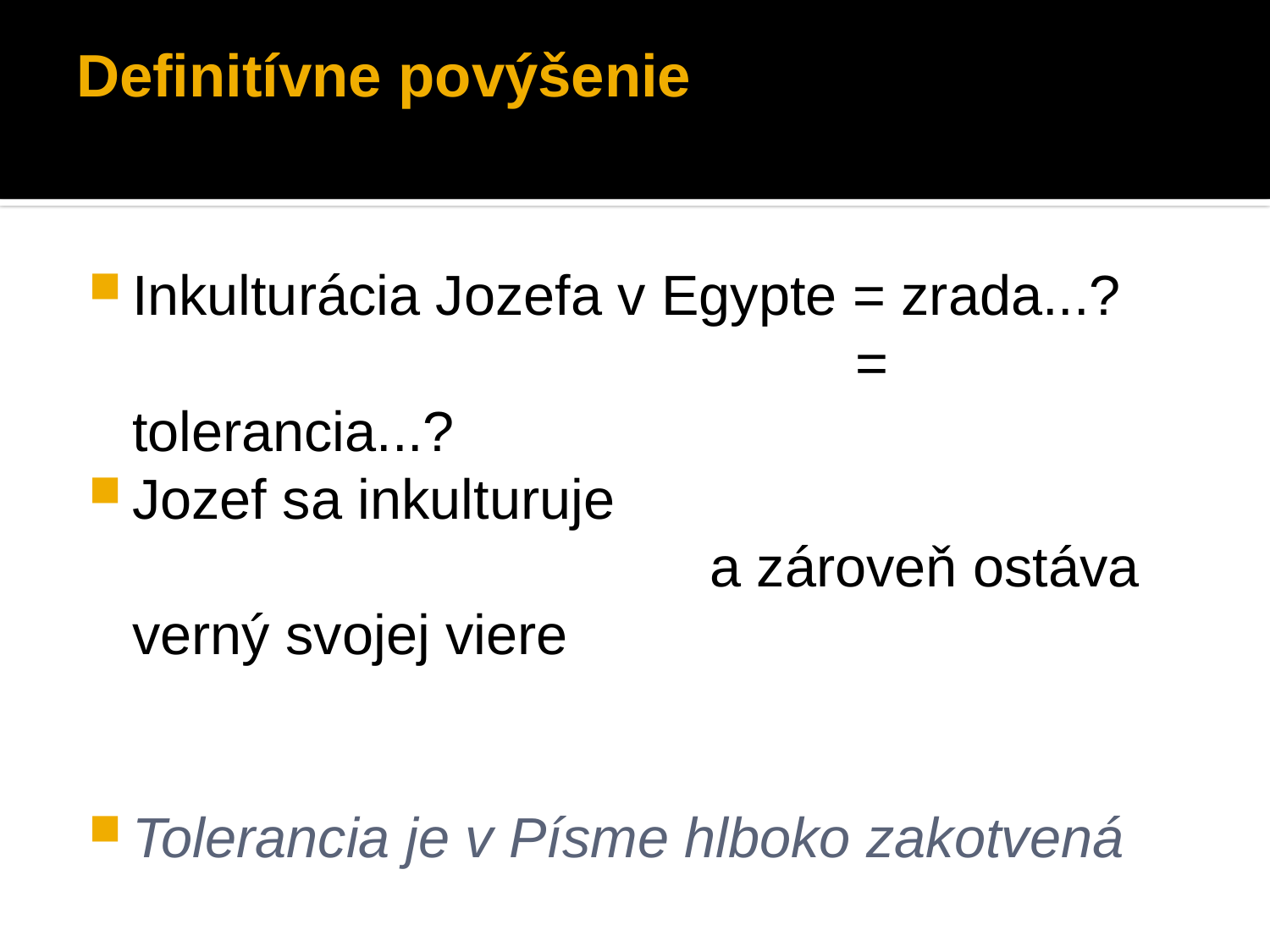

# Definitívne povýšenie
Inkulturácia Jozefa v Egypte = zrada...?
                                                 = tolerancia...?
Jozef sa inkulturuje                                                                          a zároveň ostáva verný svojej viere

Tolerancia je v Písme hlboko zakotvená